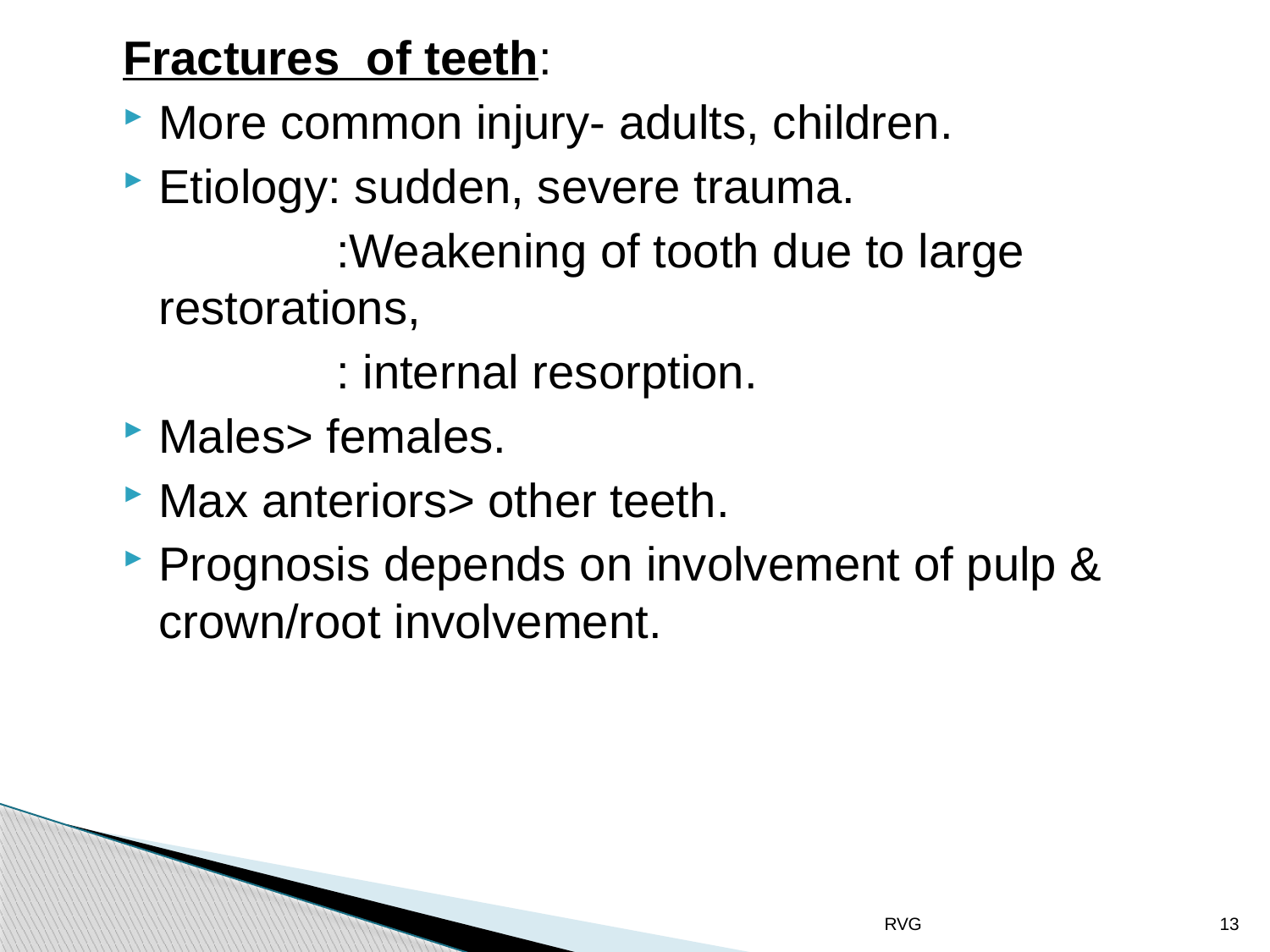

# Fractures  of teeth:
More common injury- adults, children.
Etiology: sudden, severe trauma.
                :Weakening of tooth due to large restorations,
                : internal resorption.
Males> females.
Max anteriors> other teeth.
Prognosis depends on involvement of pulp & crown/root involvement.
RVG
13